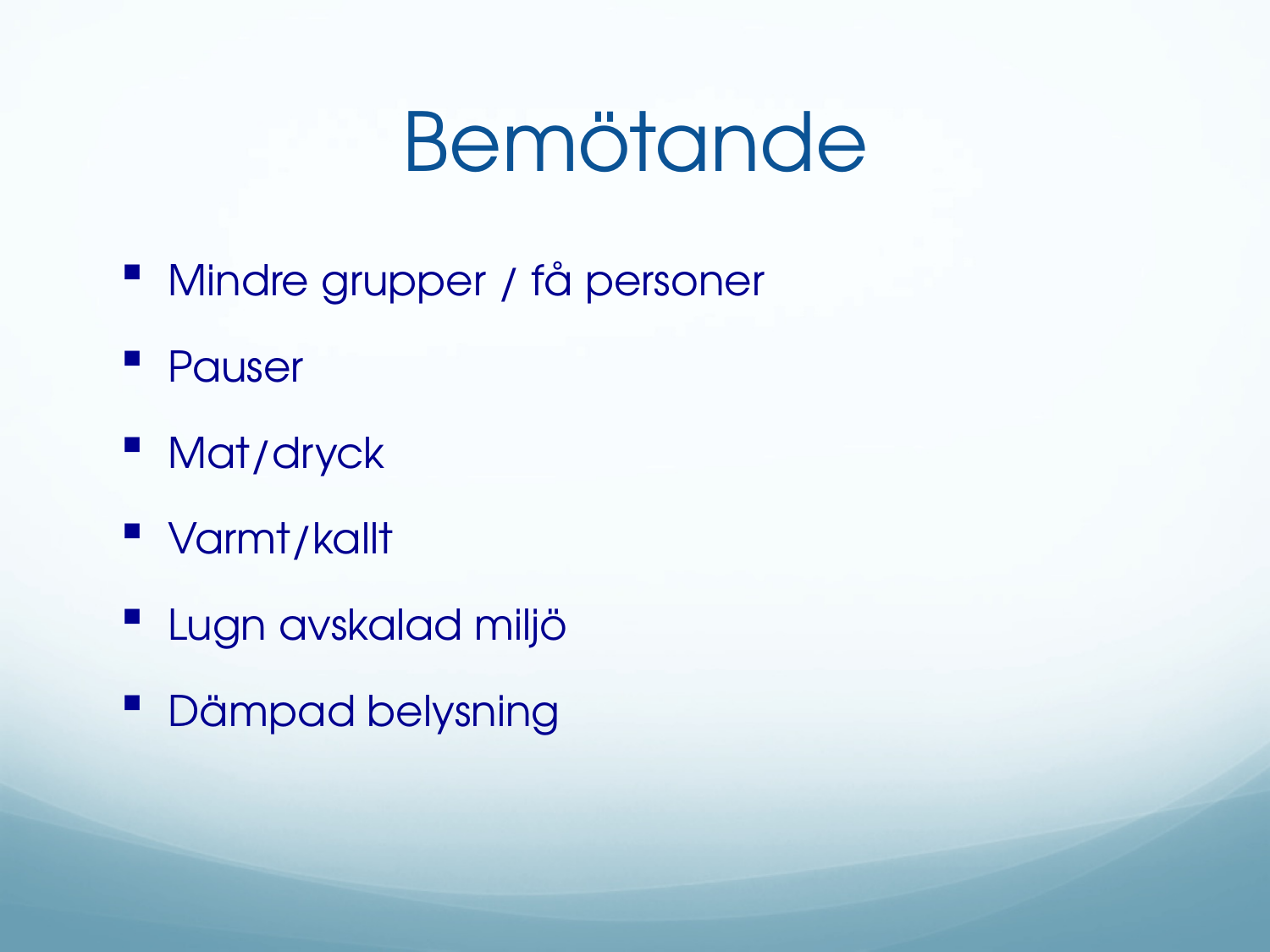

# Bemötande
Mindre grupper / få personer
Pauser
Mat/dryck
Varmt/kallt
Lugn avskalad miljö
Dämpad belysning